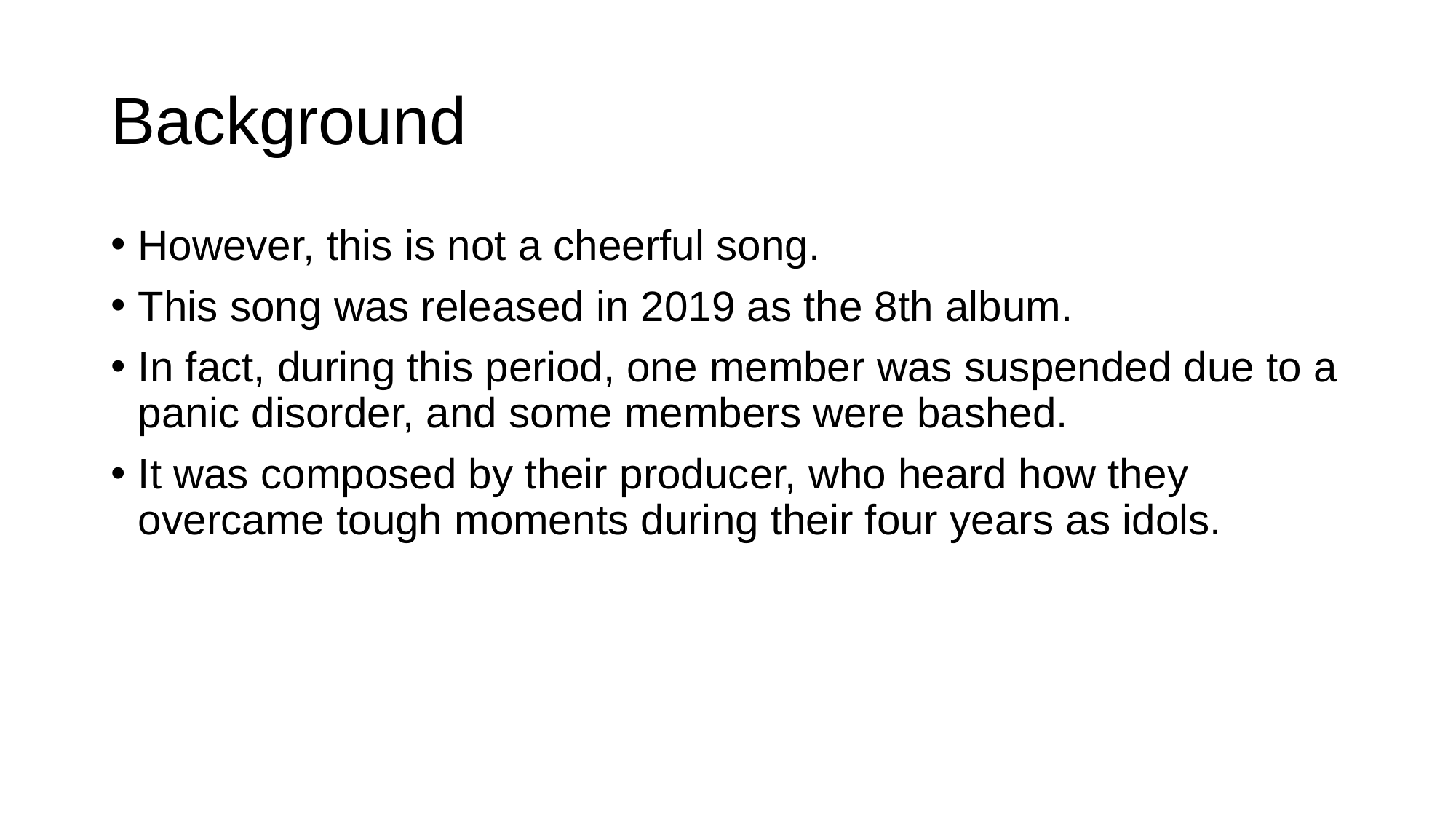

# Background
However, this is not a cheerful song.
This song was released in 2019 as the 8th album.
In fact, during this period, one member was suspended due to a panic disorder, and some members were bashed.
It was composed by their producer, who heard how they overcame tough moments during their four years as idols.